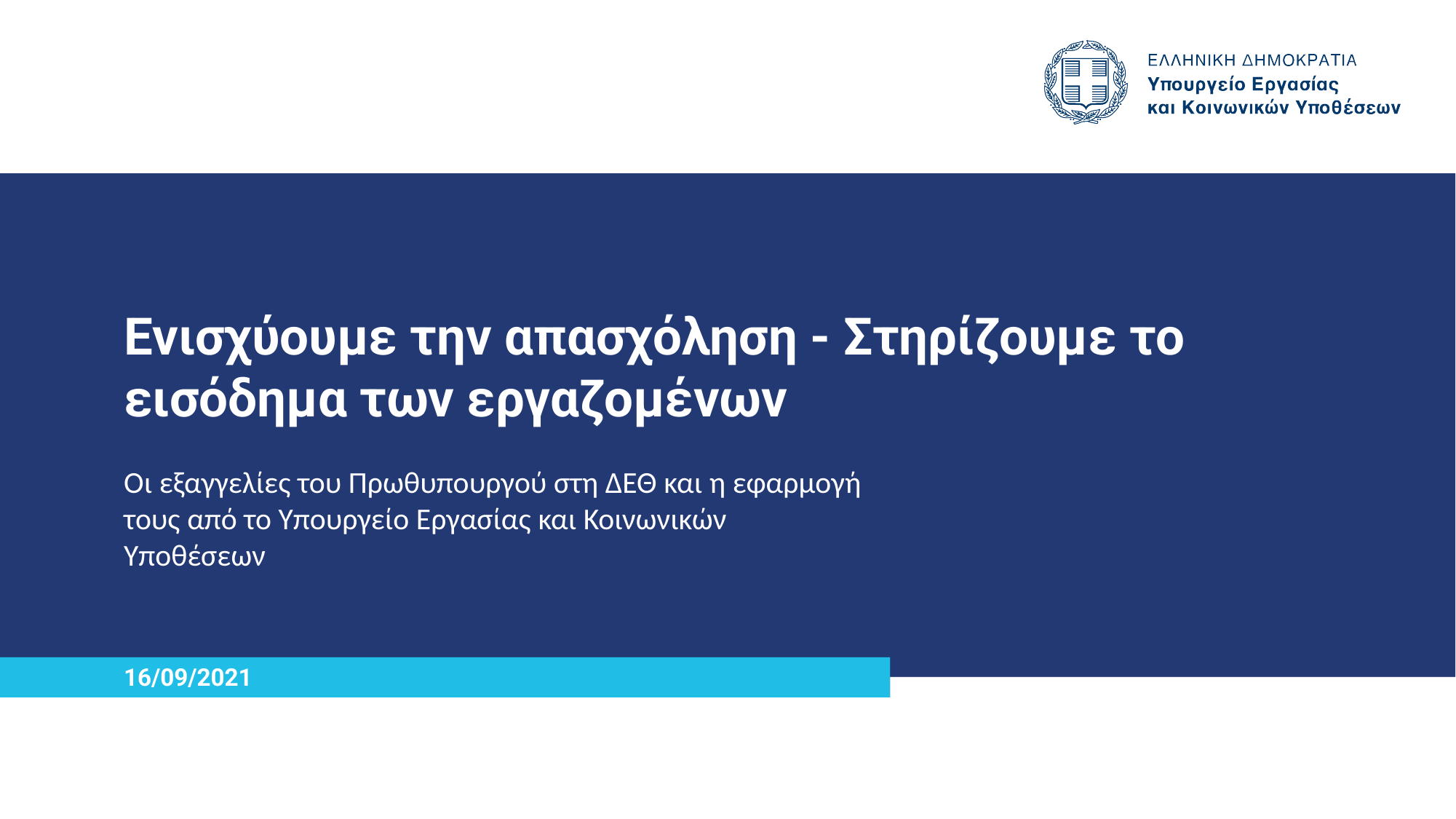

# Ενισχύουμε την απασχόληση - Στηρίζουμε το εισόδημα των εργαζομένων
Οι εξαγγελίες του Πρωθυπουργού στη ΔΕΘ και η εφαρμογή τους από το Υπουργείο Εργασίας και Κοινωνικών Υποθέσεων
16/09/2021